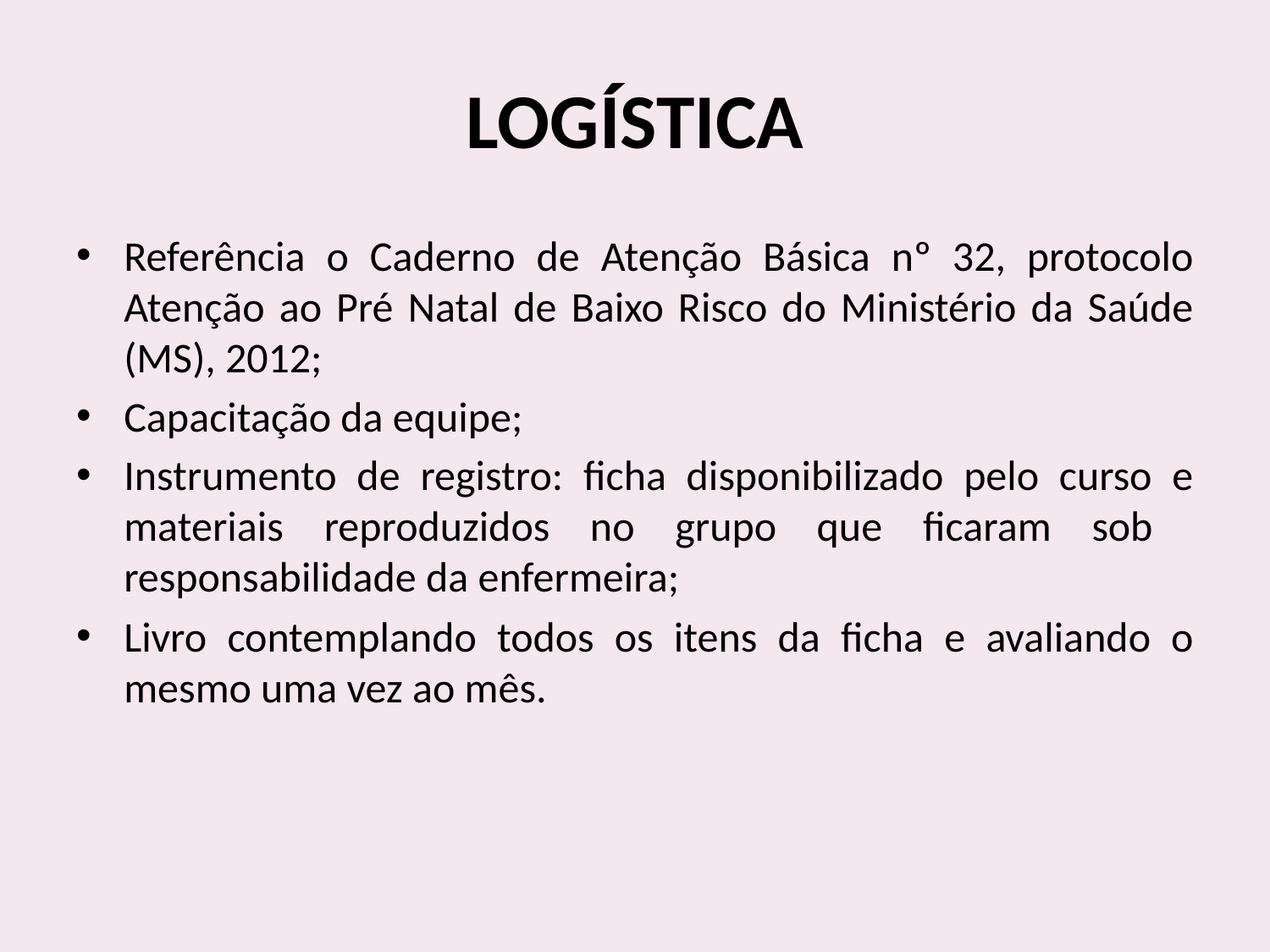

# LOGÍSTICA
Referência o Caderno de Atenção Básica nº 32, protocolo Atenção ao Pré Natal de Baixo Risco do Ministério da Saúde (MS), 2012;
Capacitação da equipe;
Instrumento de registro: ficha disponibilizado pelo curso e materiais reproduzidos no grupo que ficaram sob  responsabilidade da enfermeira;
Livro contemplando todos os itens da ficha e avaliando o mesmo uma vez ao mês.